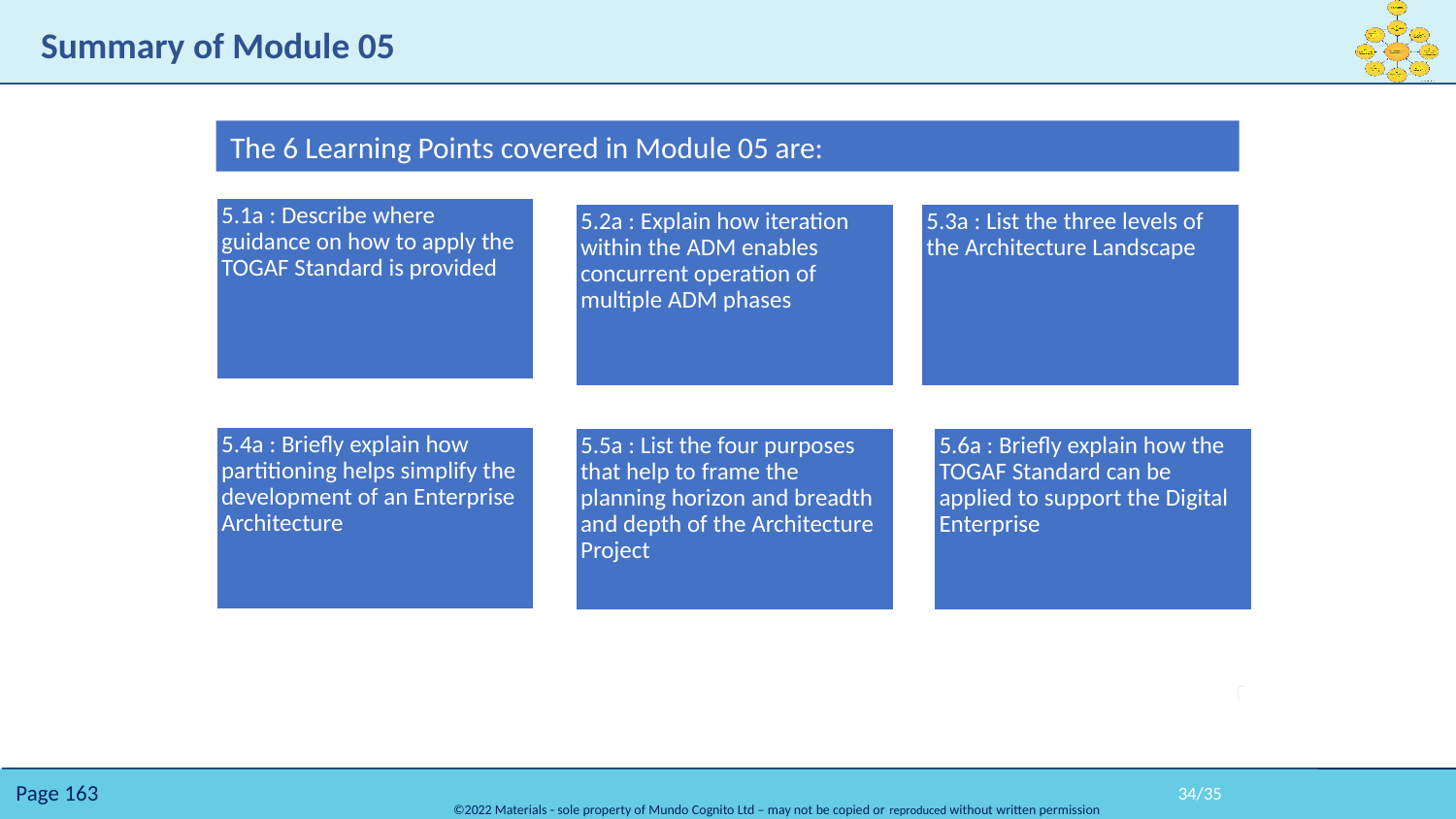

# Summary of Module 05
The 6 Learning Points covered in Module 05 are:​
5.1a : Describe where guidance on how to apply the TOGAF Standard is provided
5.2a : Explain how iteration within the ADM enables concurrent operation of multiple ADM phases
5.3a : List the three levels of the Architecture Landscape
5.4a : Briefly explain how partitioning helps simplify the development of an Enterprise Architecture
5.5a : List the four purposes that help to frame the planning horizon and breadth and depth of the Architecture Project
5.6a : Briefly explain how the TOGAF Standard can be applied to support the Digital Enterprise
34/35